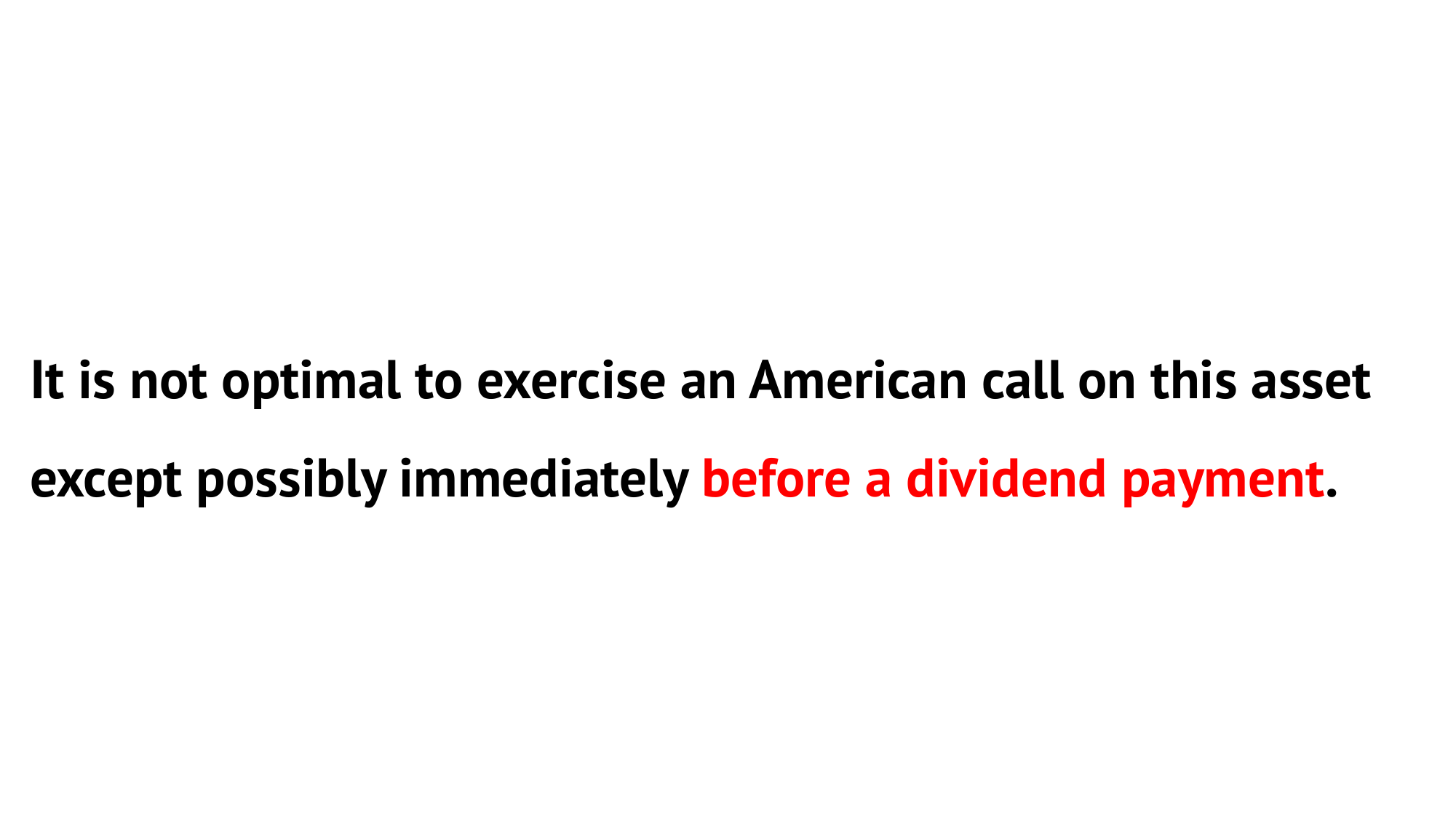

# It is not optimal to exercise an American call on this asset except possibly immediately before a dividend payment.